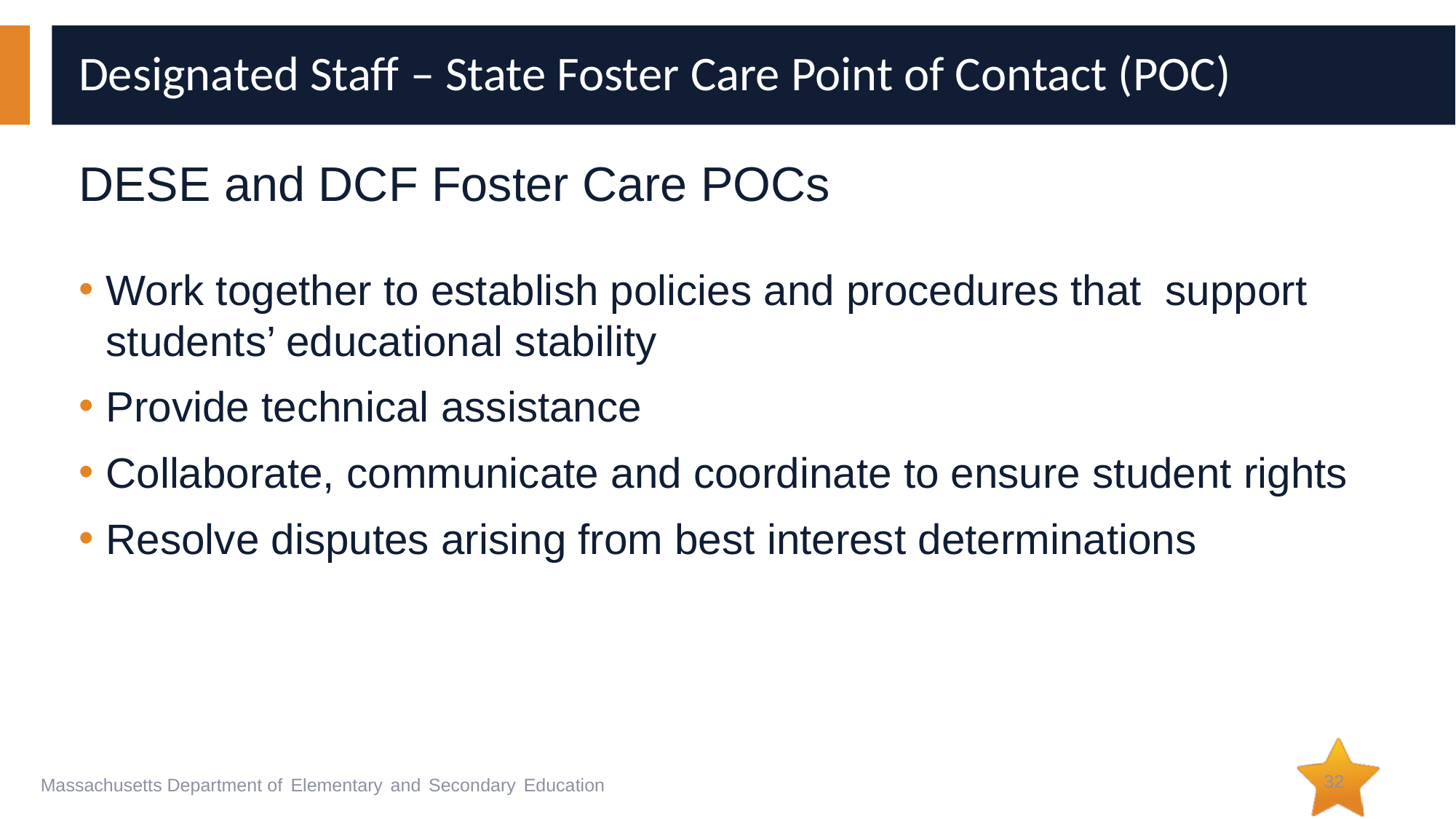

# Designated Staff – State Foster Care Point of Contact (POC)
DESE and DCF Foster Care POCs

Work together to establish policies and procedures that  support students’ educational stability
Provide technical assistance
Collaborate, communicate and coordinate to ensure student rights
Resolve disputes arising from best interest determinations

32